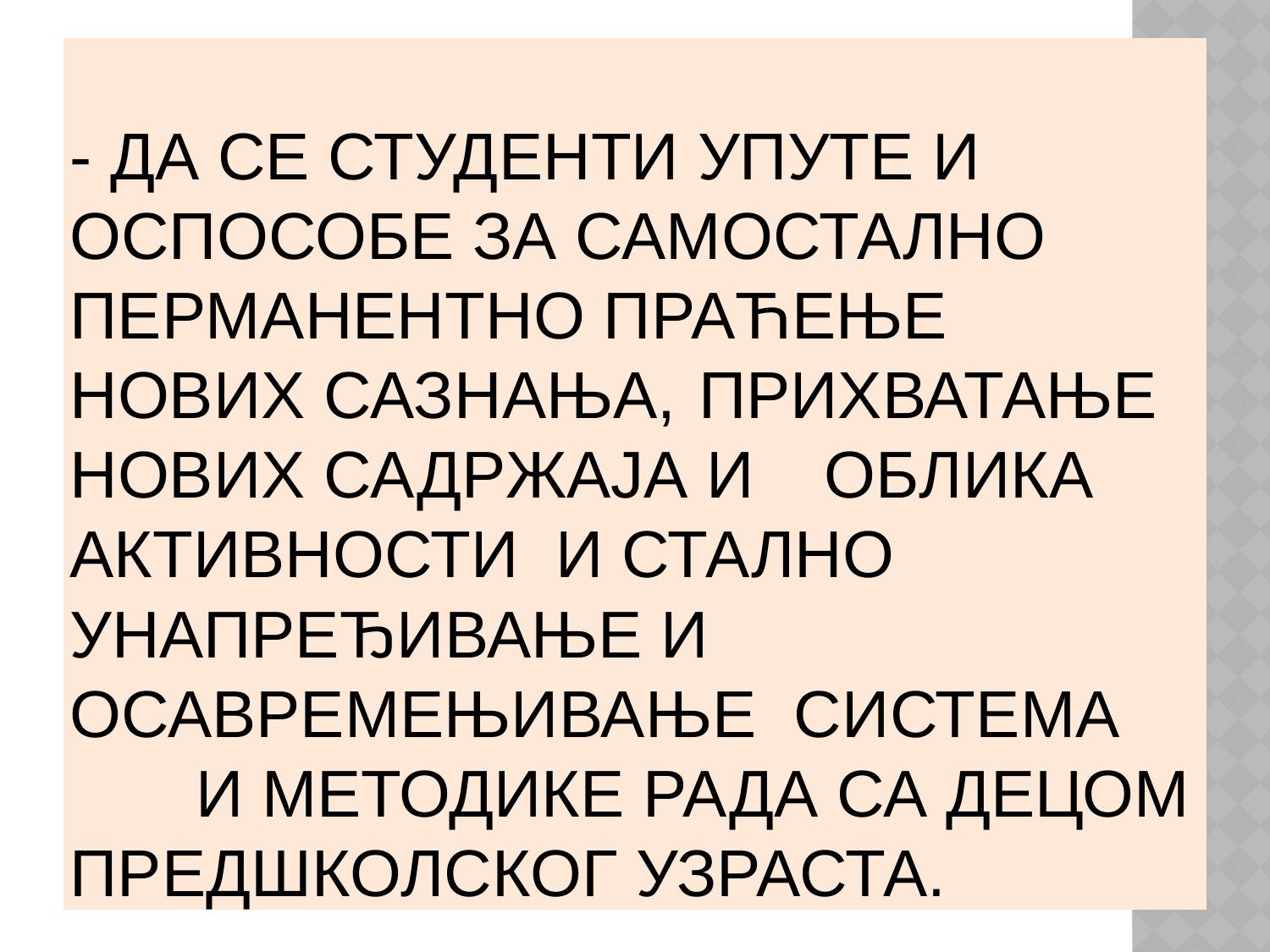

# - да се студенти упуте и оспособе за самостално перманентно праћење 	нових сазнања, 	прихватање нових садржаја и 	облика активности  и стално унапређивање и осавремењивање  система 	и методике рада са децом предшколског узраста.